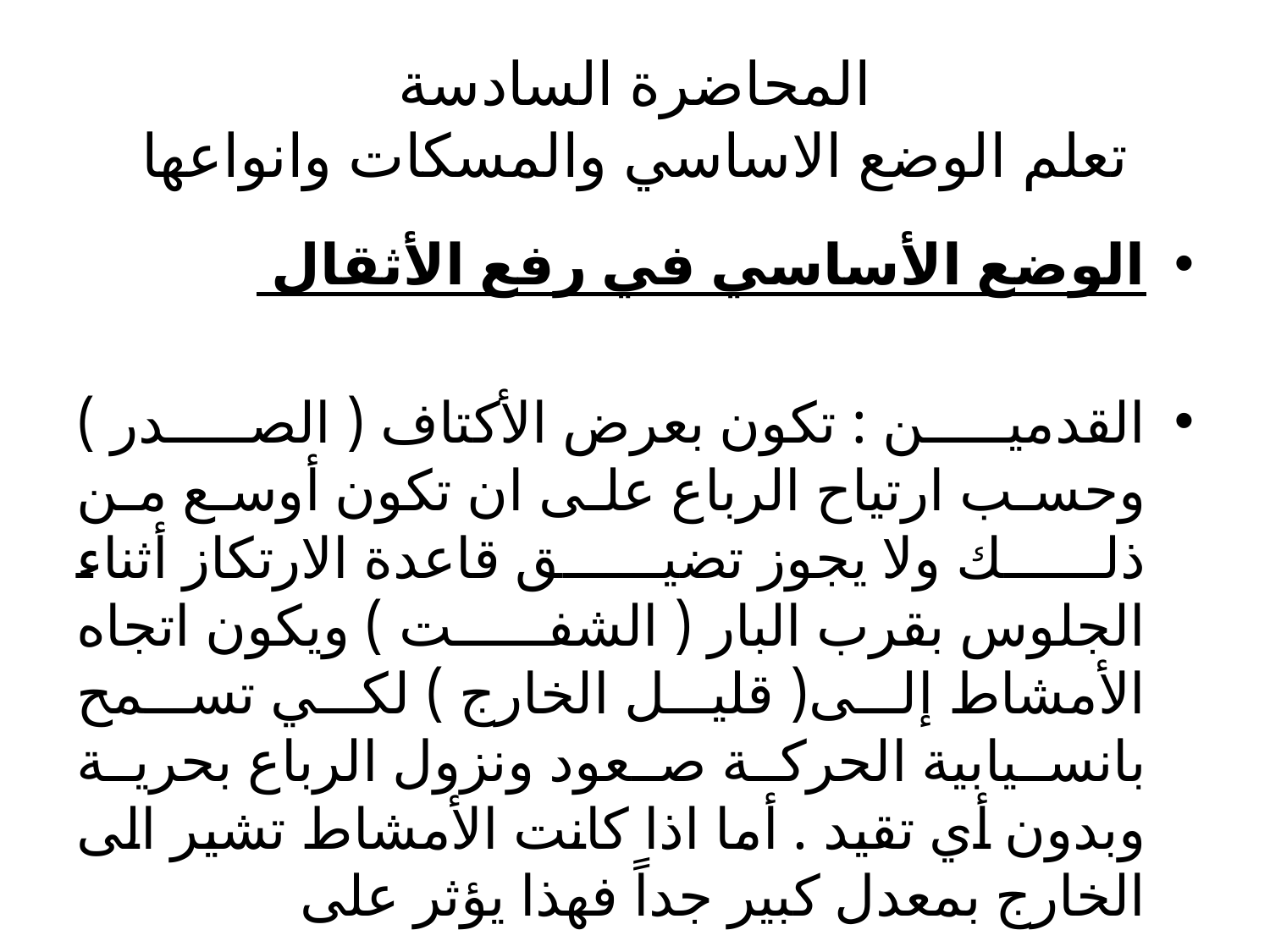

# المحاضرة السادسة تعلم الوضع الاساسي والمسكات وانواعها
الوضع الأساسي في رفع الأثقال

القدمين : تكون بعرض الأكتاف ( الصدر ) وحسب ارتياح الرباع على ان تكون أوسع من ذلك ولا يجوز تضيق قاعدة الارتكاز أثناء الجلوس بقرب البار ( الشفت ) ويكون اتجاه الأمشاط إلى( قليل الخارج ) لكي تسمح بانسيابية الحركة صعود ونزول الرباع بحرية وبدون أي تقيد . أما اذا كانت الأمشاط تشير الى الخارج بمعدل كبير جداً فهذا يؤثر على